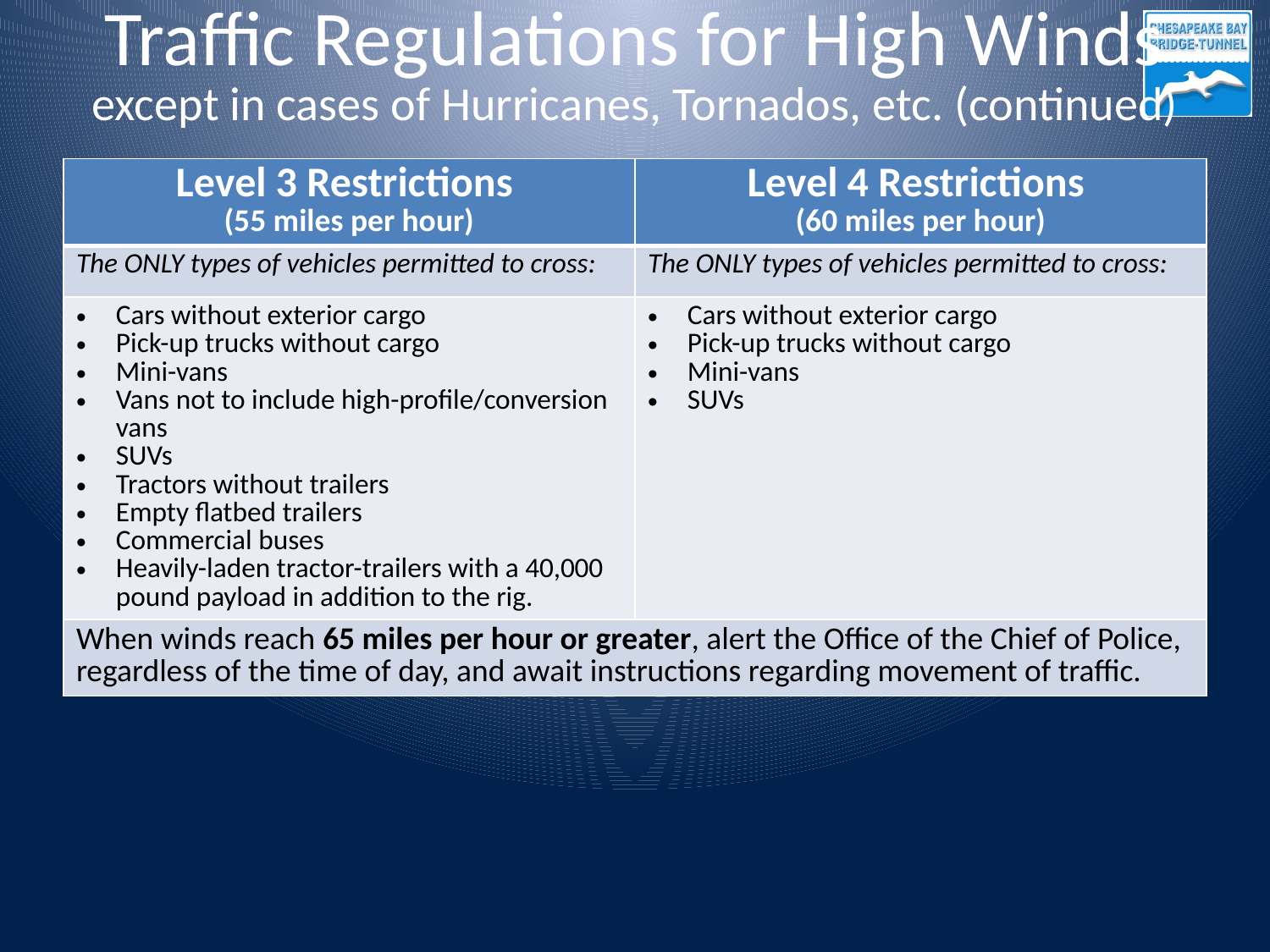

Traffic Regulations for High Winds
except in cases of Hurricanes, Tornados, etc. (continued)
| Level 3 Restrictions (55 miles per hour) | Level 4 Restrictions (60 miles per hour) |
| --- | --- |
| The ONLY types of vehicles permitted to cross: | The ONLY types of vehicles permitted to cross: |
| Cars without exterior cargo Pick-up trucks without cargo Mini-vans Vans not to include high-profile/conversion vans SUVs Tractors without trailers Empty flatbed trailers Commercial buses Heavily-laden tractor-trailers with a 40,000 pound payload in addition to the rig. | Cars without exterior cargo Pick-up trucks without cargo Mini-vans SUVs |
| When winds reach 65 miles per hour or greater, alert the Office of the Chief of Police, regardless of the time of day, and await instructions regarding movement of traffic. |  |